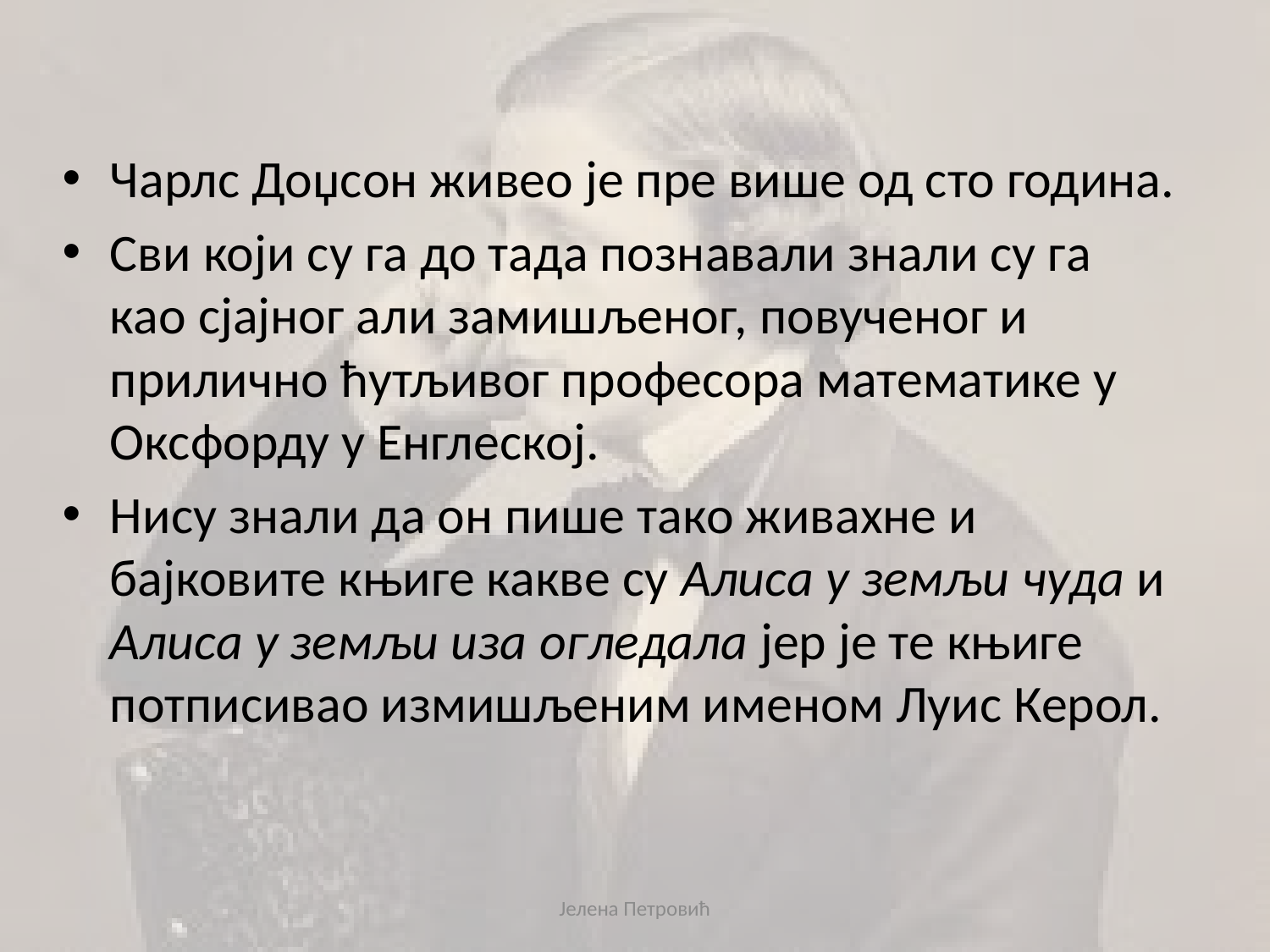

Чарлс Доџсон живео је пре више од сто година.
Сви који су га до тада познавали знали су га као сјајног али замишљеног, повученог и прилично ћутљивог професора математике у Оксфорду у Енглеској.
Нису знали да он пише тако живахне и бајковите књиге какве су Алиса у земљи чуда и Алиса у земљи иза огледала јер је те књиге потписивао измишљеним именом Луис Керол.

Јелена Петровић